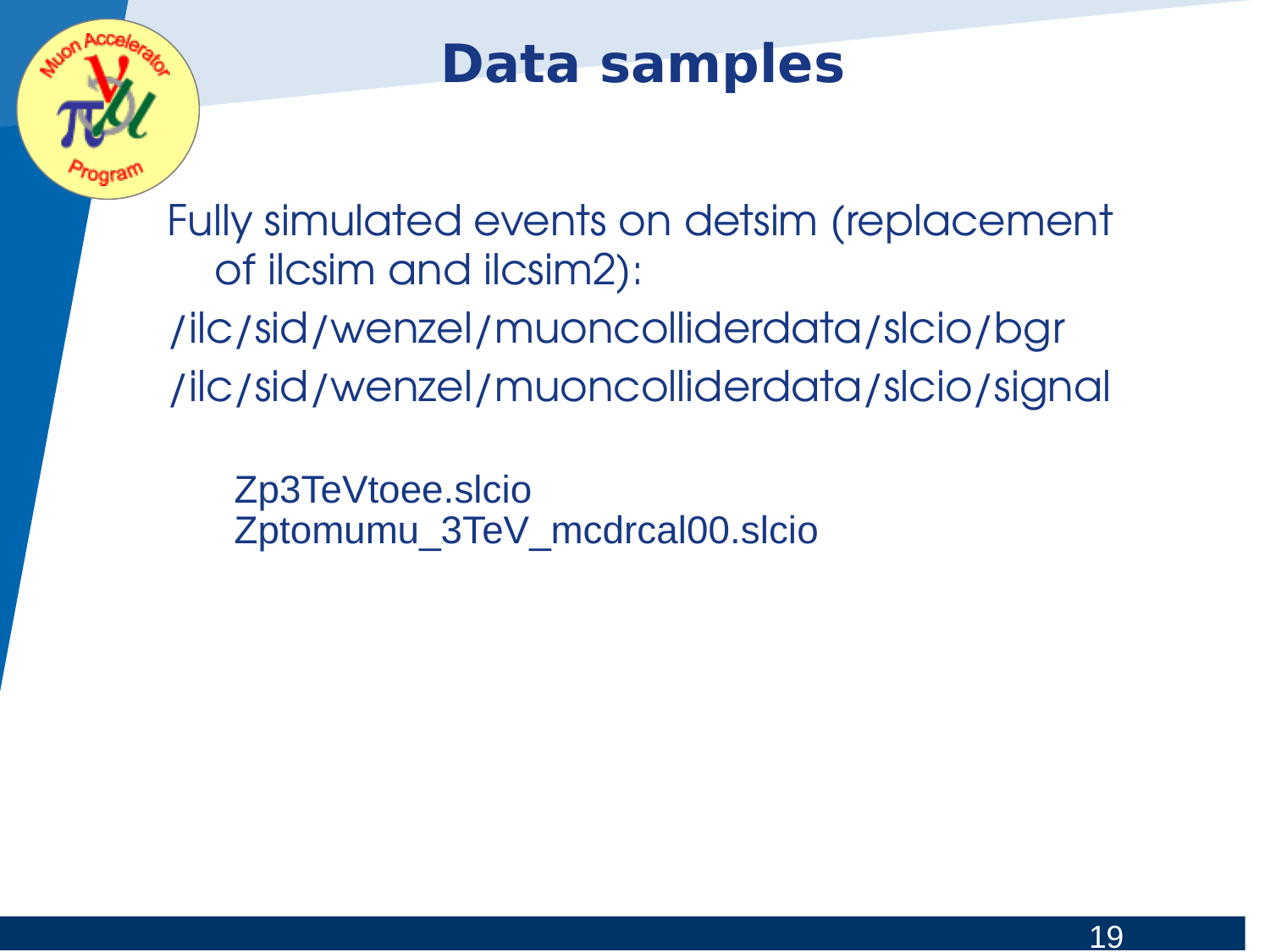

# Data samples
Fully simulated events on detsim (replacement of ilcsim and ilcsim2):
/ilc/sid/wenzel/muoncolliderdata/slcio/bgr
/ilc/sid/wenzel/muoncolliderdata/slcio/signal

Zp3TeVtoee.slcio
Zptomumu_3TeV_mcdrcal00.slcio